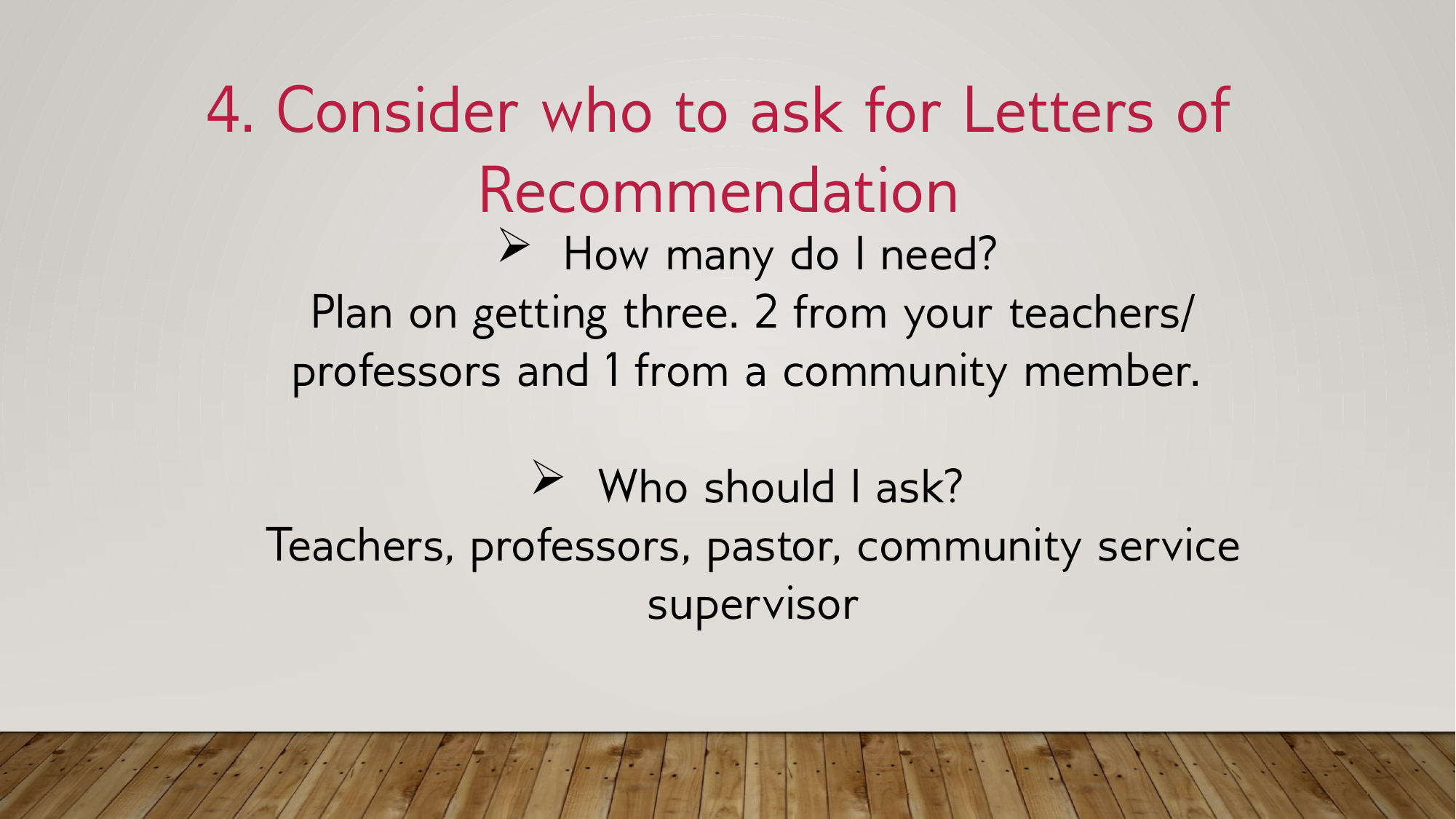

4. Consider who to ask for Letters of Recommendation
How many do I need?
Plan on getting three. 2 from your teachers/ professors and 1 from a community member.

Who should I ask?
Teachers, professors, pastor, community service supervisor